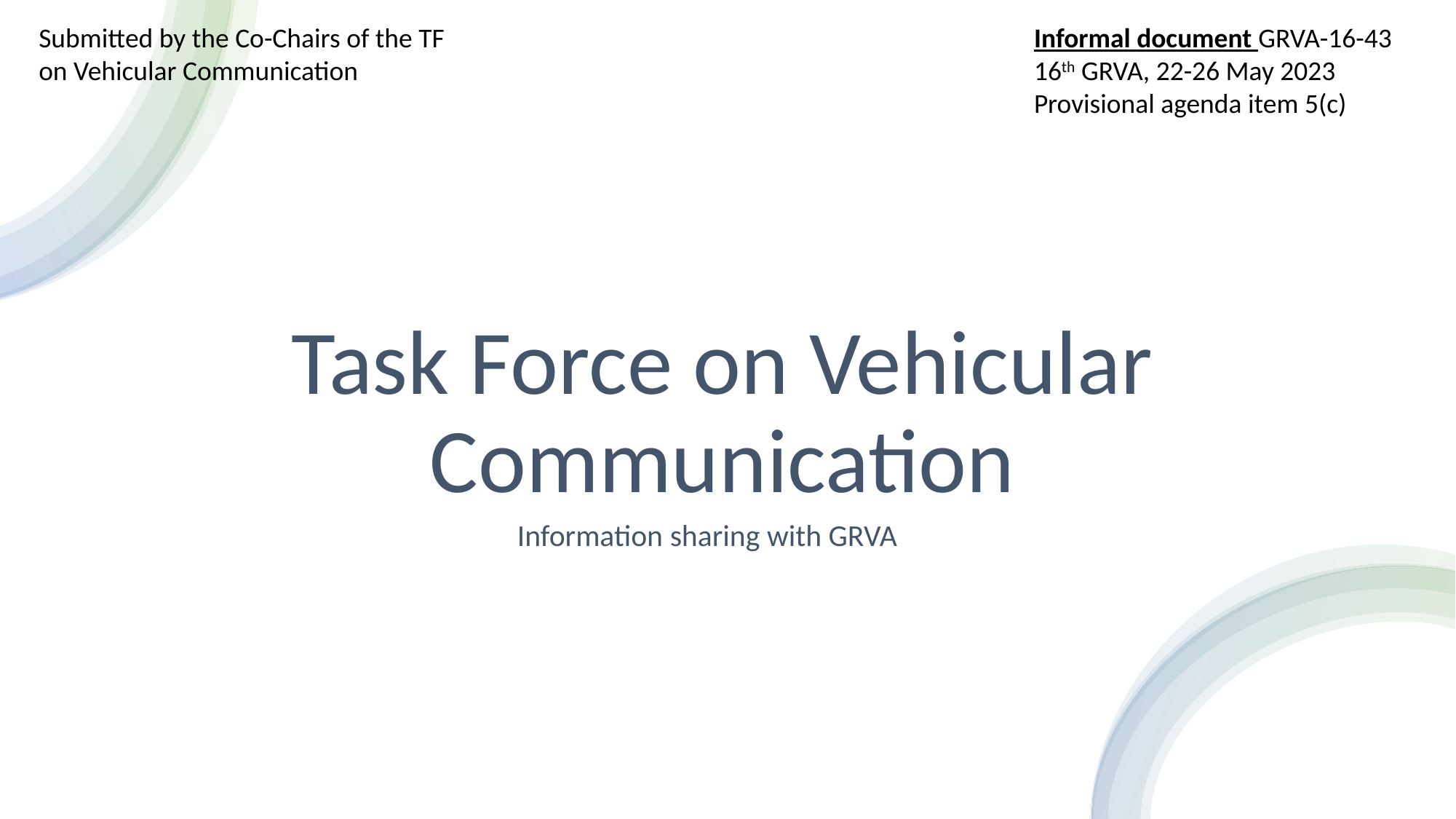

Submitted by the Co-Chairs of the TF on Vehicular Communication
Informal document GRVA-16-43
16th GRVA, 22-26 May 2023
Provisional agenda item 5(c)

# Task Force on Vehicular Communication
Information sharing with GRVA